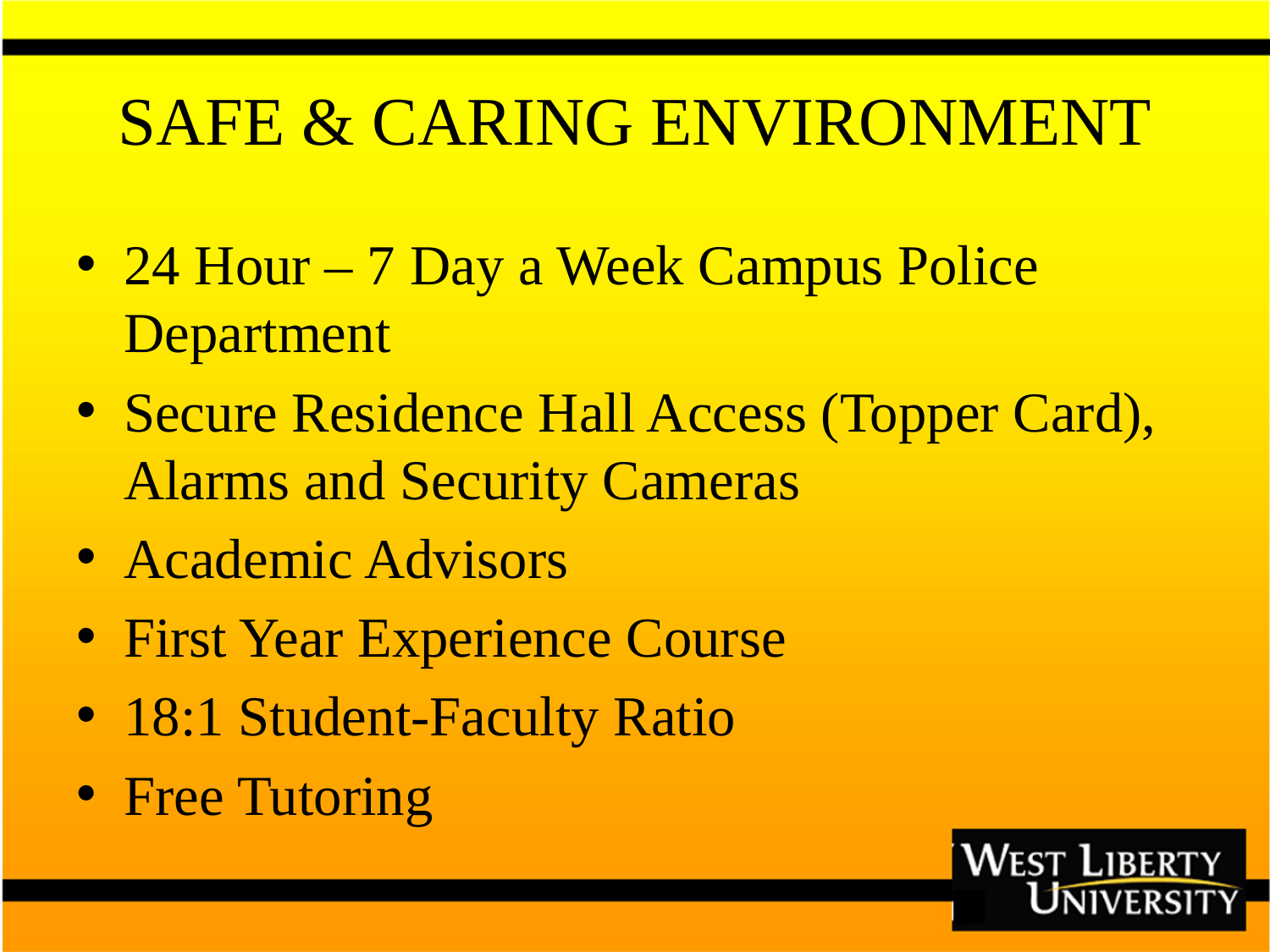

# SAFE & CARING ENVIRONMENT
24 Hour – 7 Day a Week Campus Police Department
Secure Residence Hall Access (Topper Card), Alarms and Security Cameras
Academic Advisors
First Year Experience Course
18:1 Student-Faculty Ratio
Free Tutoring